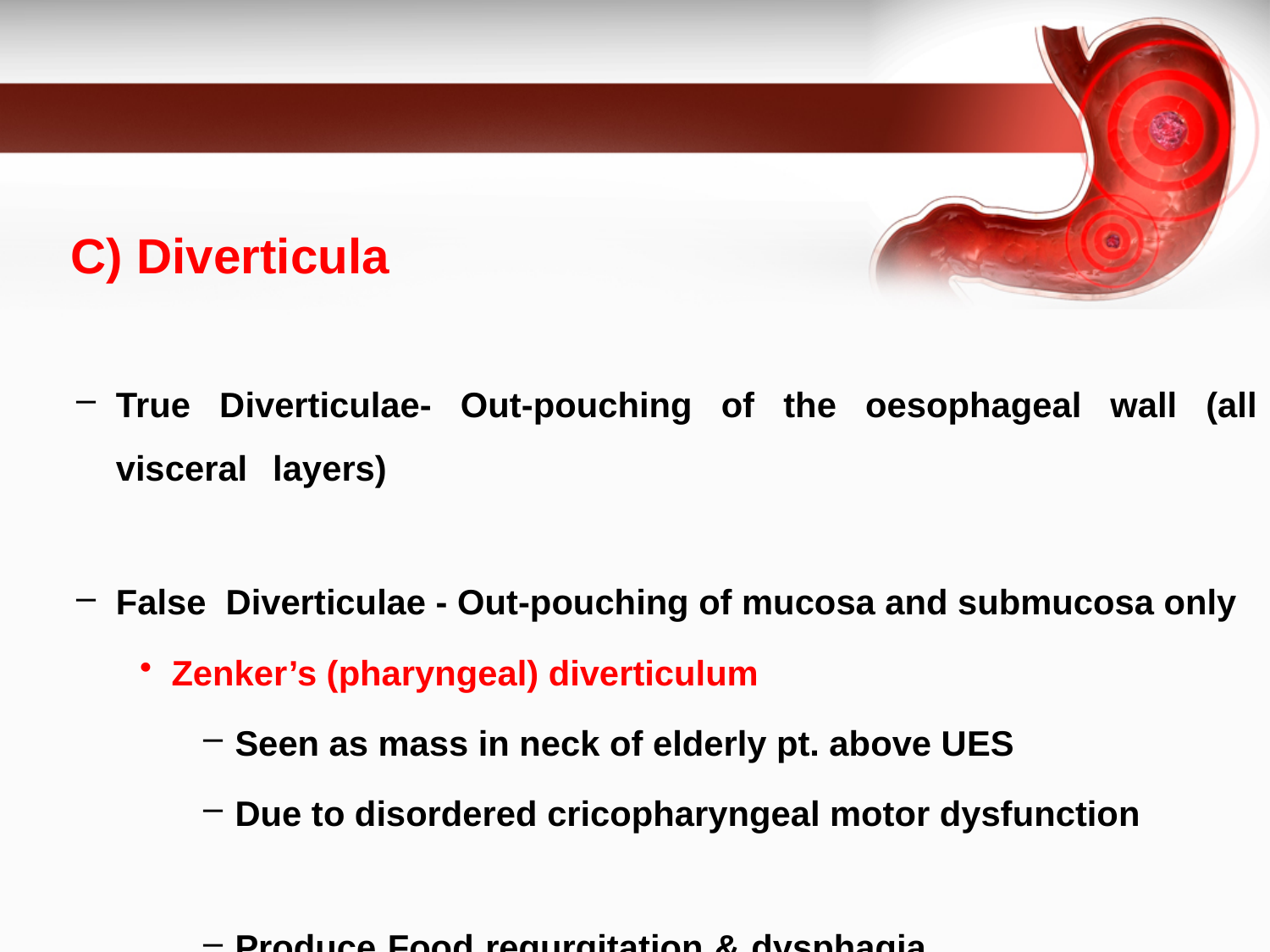

C) Diverticula

True Diverticulae- Out-pouching of the oesophageal wall (all visceral layers)
False  Diverticulae - Out-pouching of mucosa and submucosa only
Zenker’s (pharyngeal) diverticulum
Seen as mass in neck of elderly pt. above UES
Due to disordered cricopharyngeal motor dysfunction
Produce Food regurgitation & dysphagia